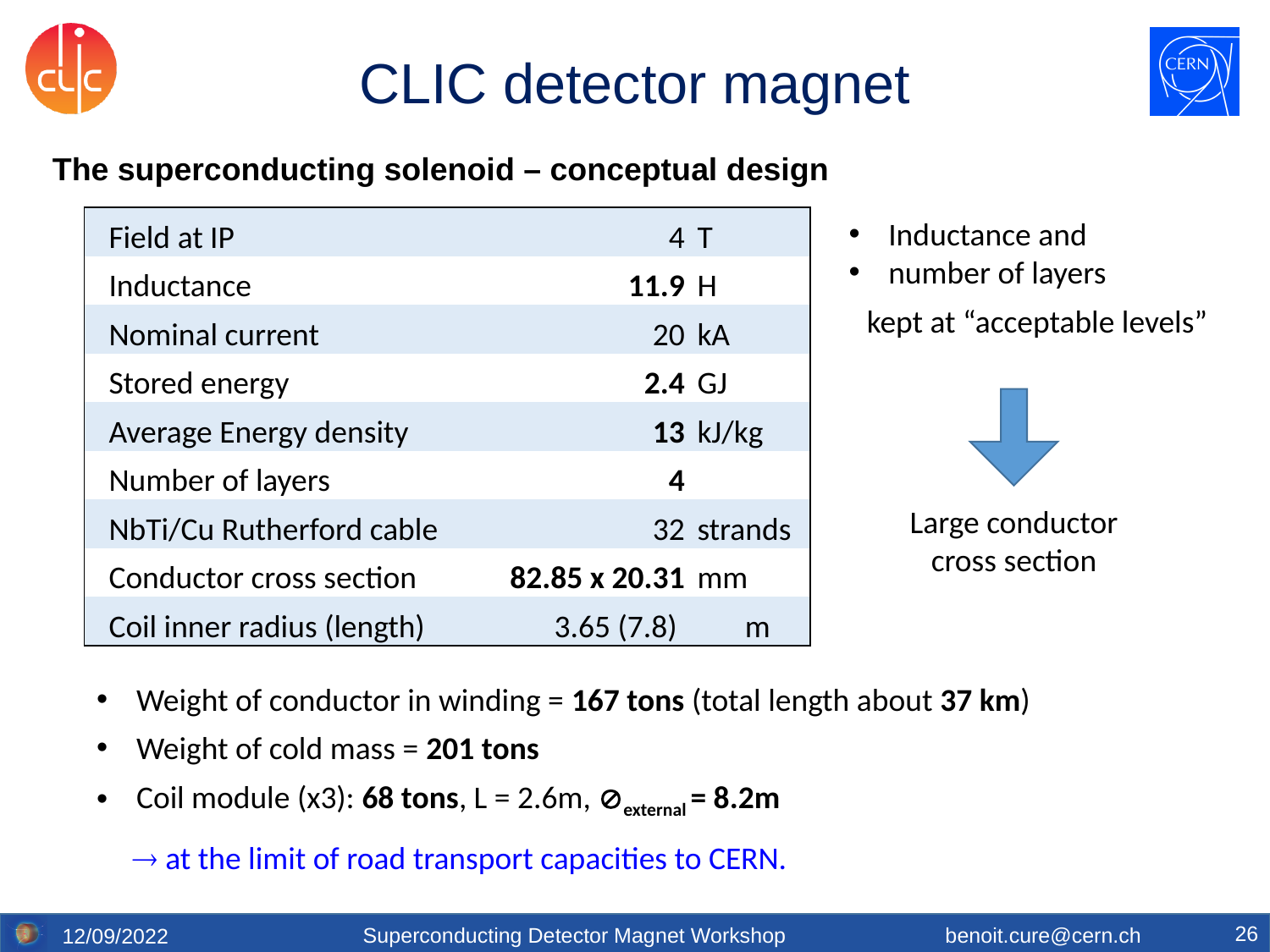

# CLIC detector magnet
The superconducting solenoid – conceptual design
| Field at IP | 4 T |
| --- | --- |
| Inductance | 11.9 H |
| Nominal current | 20 kA |
| Stored energy | 2.4 GJ |
| Average Energy density | 13 kJ/kg |
| Number of layers | 4 |
| NbTi/Cu Rutherford cable | 32 strands |
| Conductor cross section | 82.85 x 20.31 mm |
| Coil inner radius (length) | 3.65 (7.8) m |
Inductance and
number of layers
kept at “acceptable levels”

Large conductor cross section
Weight of conductor in winding = 167 tons (total length about 37 km)
Weight of cold mass = 201 tons
Coil module (x3): 68 tons, L = 2.6m, ∅external = 8.2m
→ at the limit of road transport capacities to CERN.
26
Superconducting Detector Magnet Workshop                           benoit.cure@cern.ch
12/09/2022